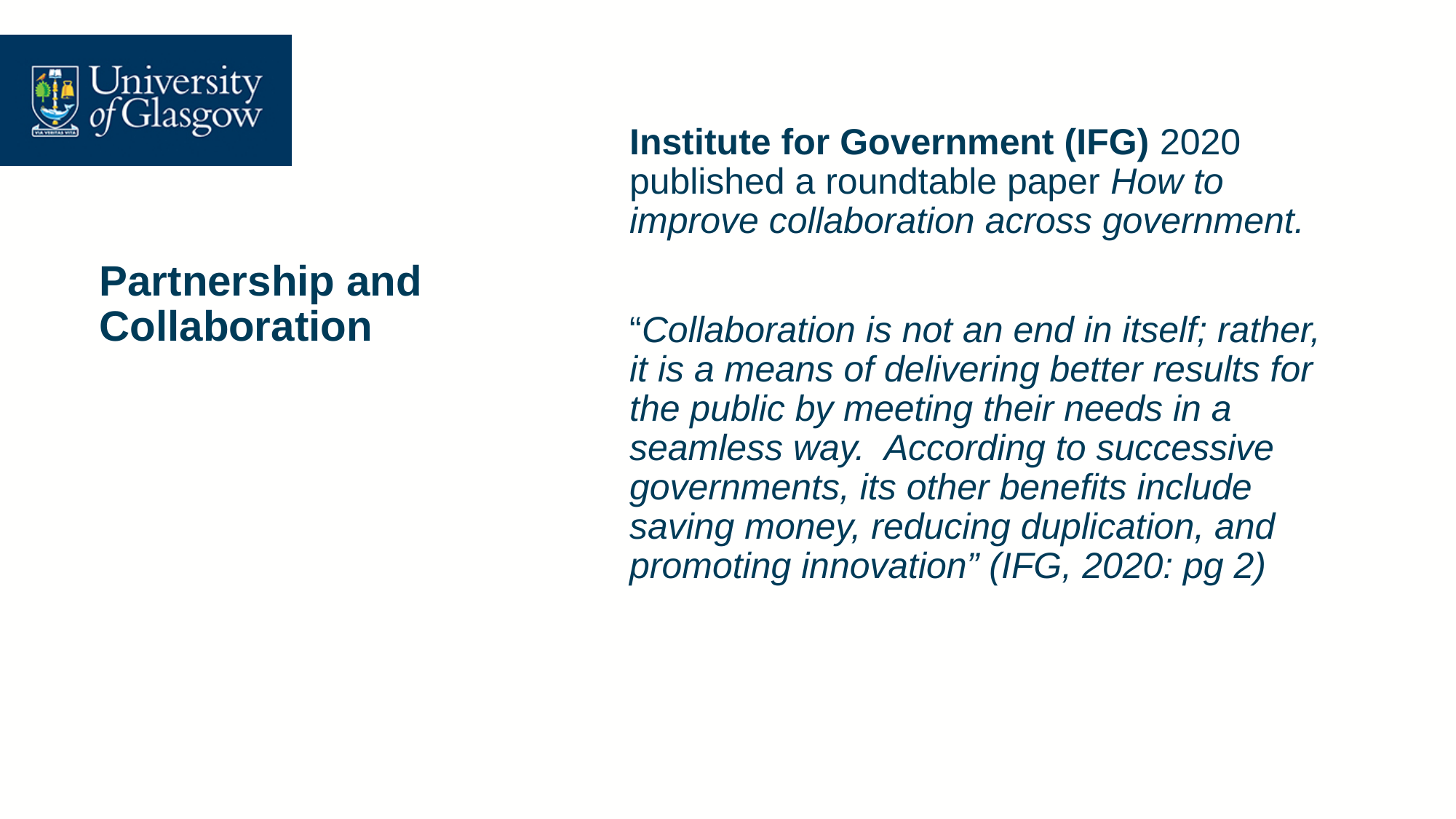

Institute for Government (IFG) 2020 published a roundtable paper How to improve collaboration across government.

“Collaboration is not an end in itself; rather, it is a means of delivering better results for the public by meeting their needs in a seamless way.  According to successive governments, its other benefits include saving money, reducing duplication, and promoting innovation” (IFG, 2020: pg 2)

# Partnership and Collaboration